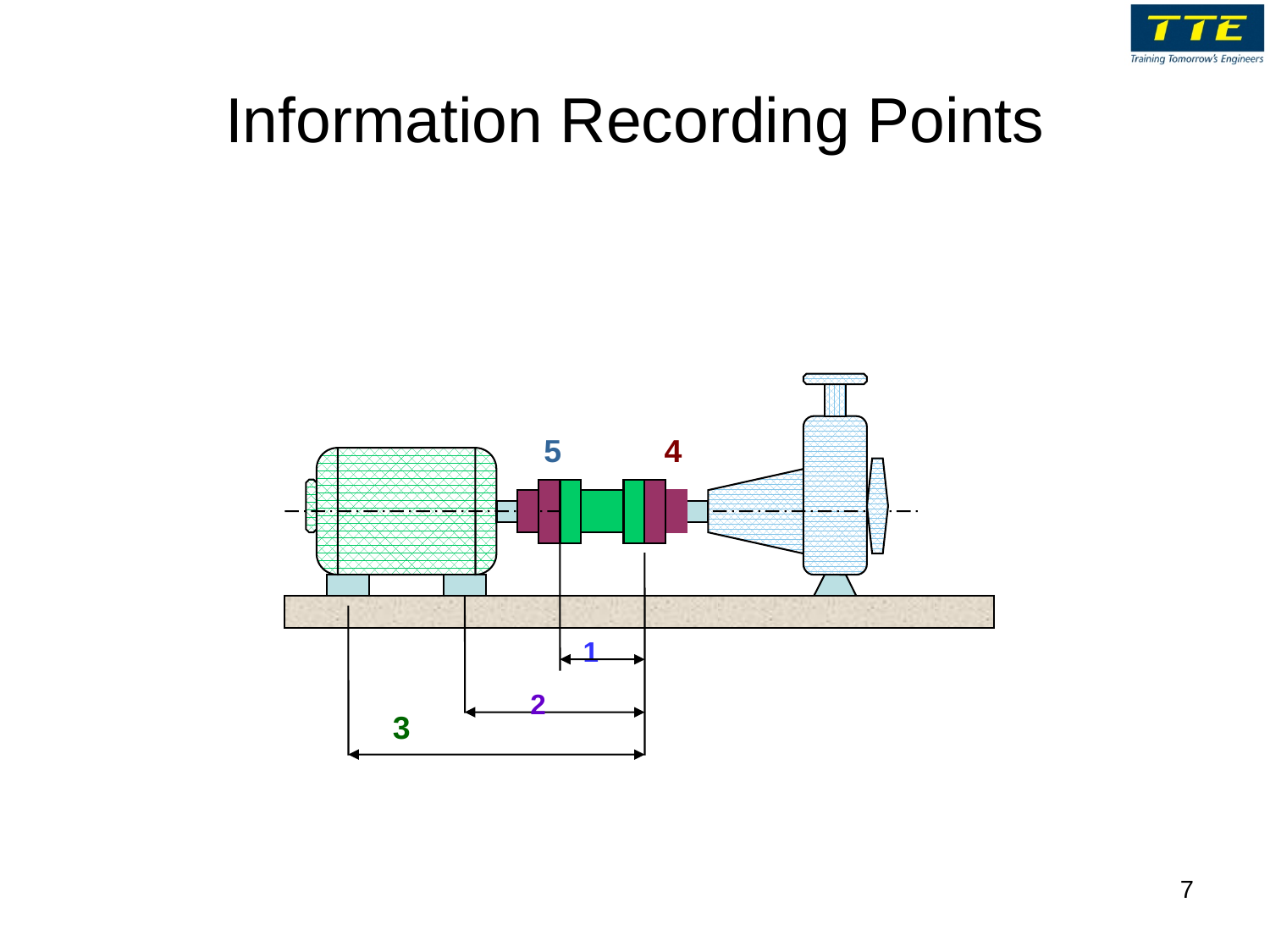

# Information Recording Points

5
4

1

2
3

7